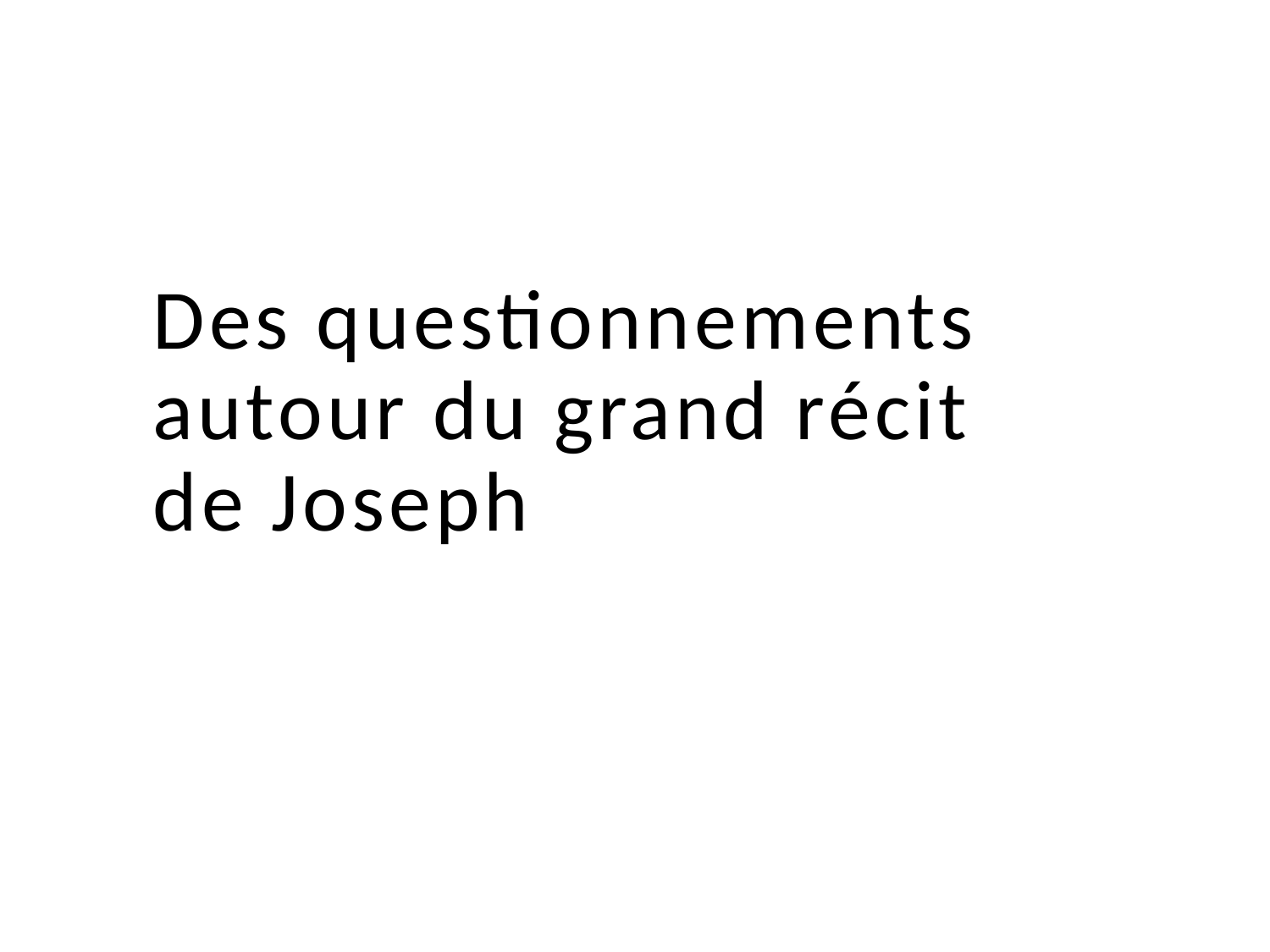

# Des questionnements autour du grand récit de Joseph